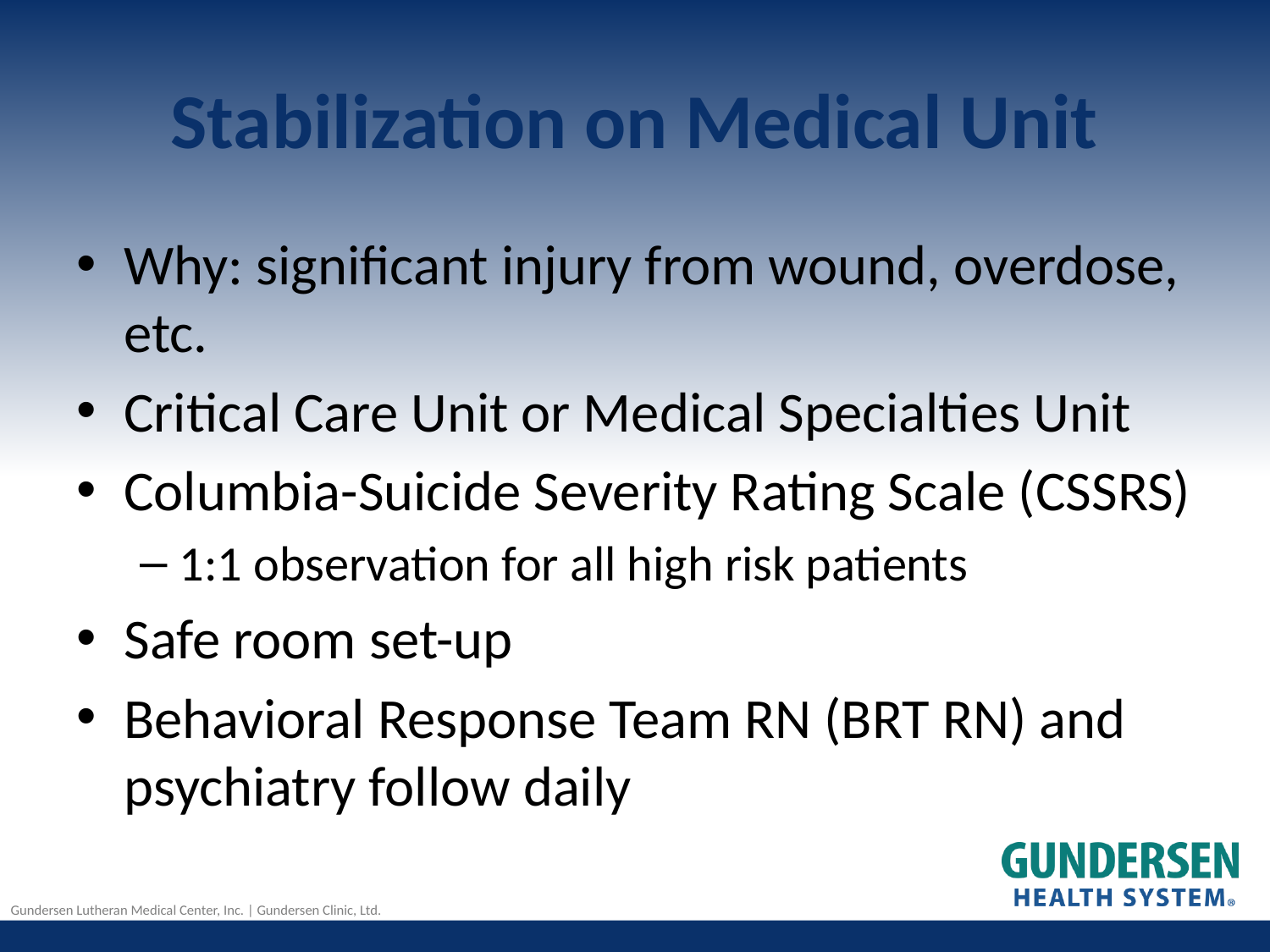

# Stabilization on Medical Unit
Why: significant injury from wound, overdose, etc.
Critical Care Unit or Medical Specialties Unit
Columbia-Suicide Severity Rating Scale (CSSRS)
1:1 observation for all high risk patients
Safe room set-up
Behavioral Response Team RN (BRT RN) and psychiatry follow daily